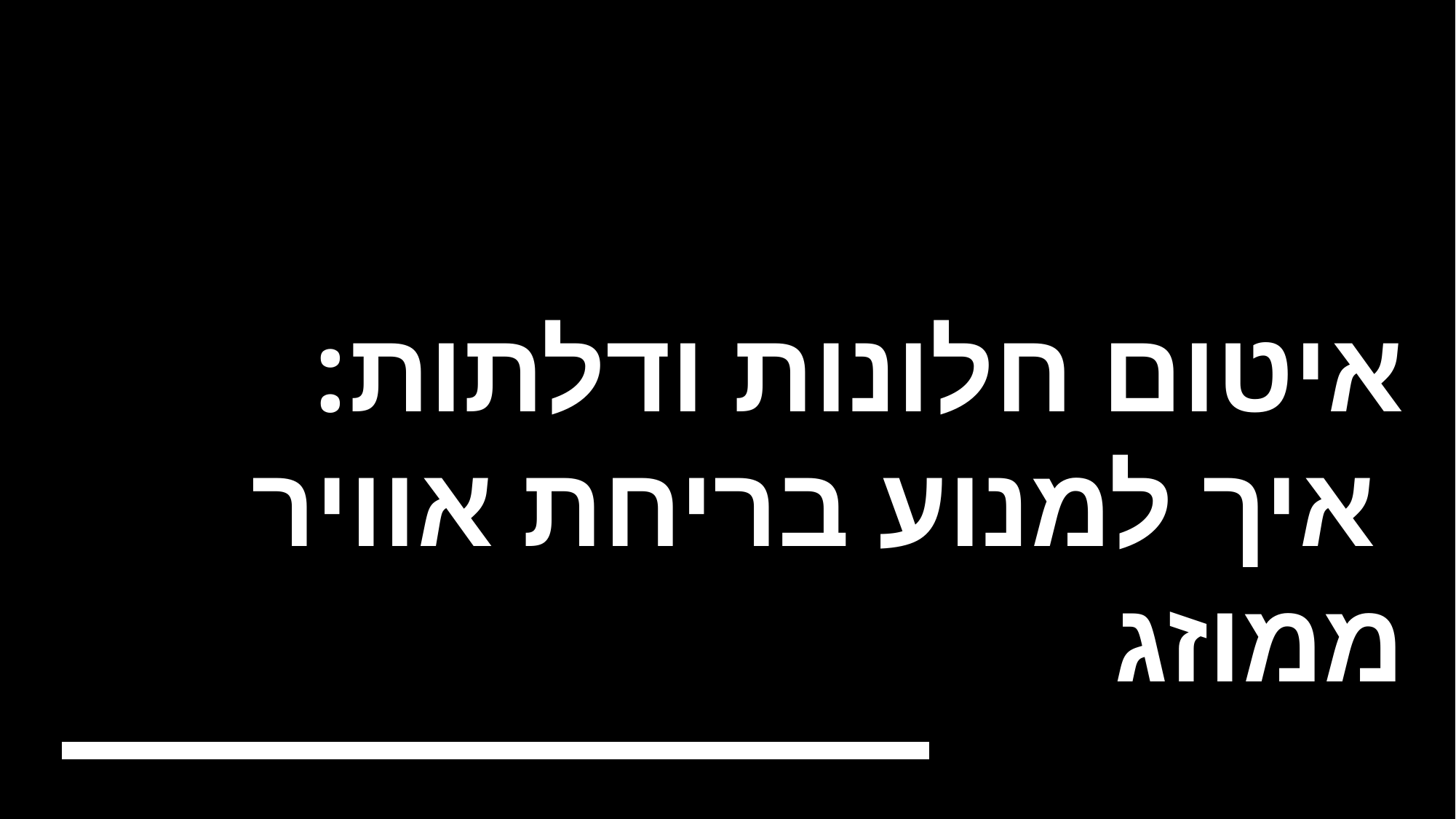

# איטום חלונות ודלתות: איך למנוע בריחת אוויר ממוזג